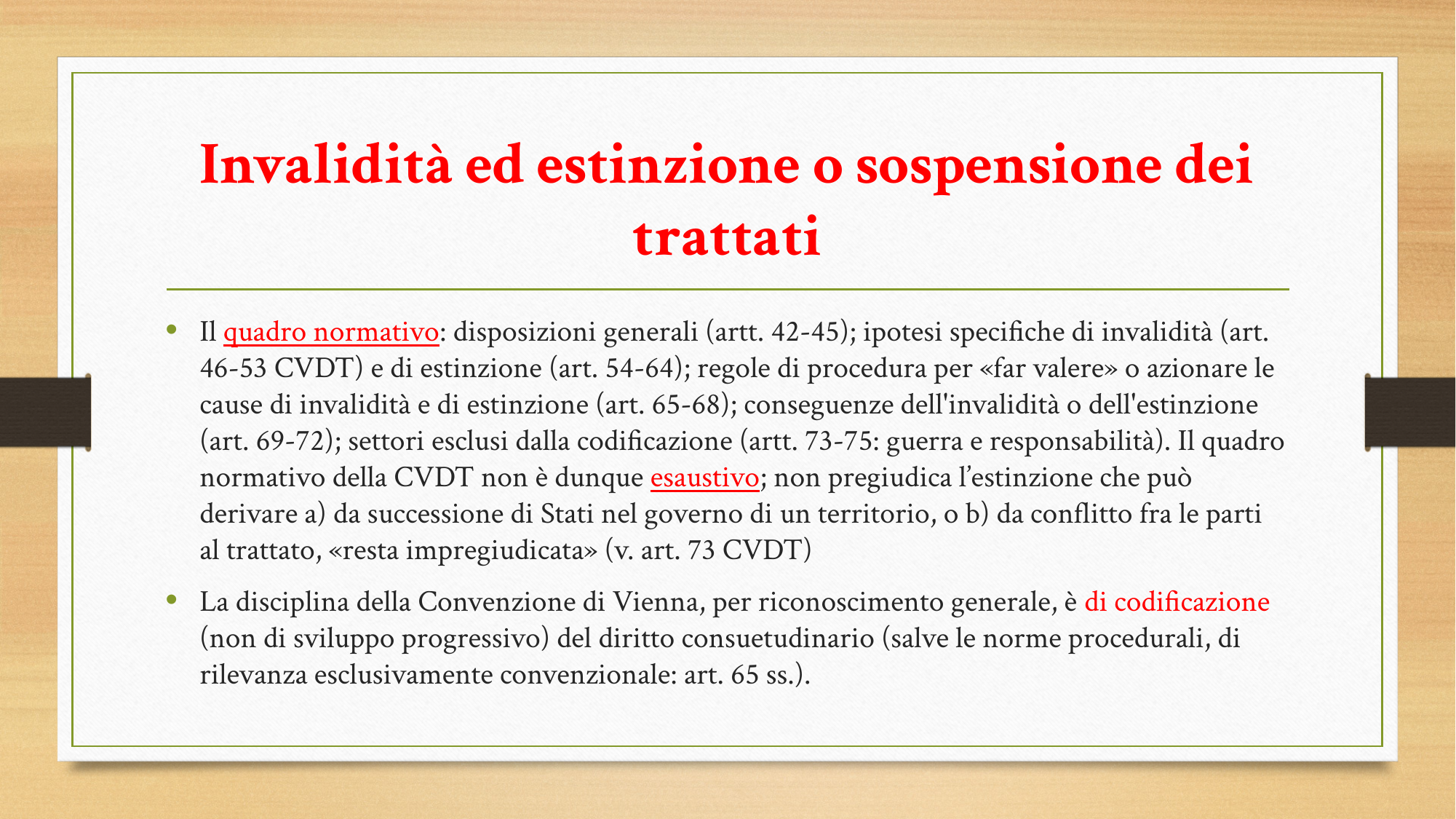

# Invalidità ed estinzione o sospensione dei trattati
Il quadro normativo: disposizioni generali (artt. 42-45); ipotesi specifiche di invalidità (art. 46-53 CVDT) e di estinzione (art. 54-64); regole di procedura per «far valere» o azionare le cause di invalidità e di estinzione (art. 65-68); conseguenze dell'invalidità o dell'estinzione (art. 69-72); settori esclusi dalla codificazione (artt. 73-75: guerra e responsabilità). Il quadro normativo della CVDT non è dunque esaustivo; non pregiudica l’estinzione che può derivare a) da successione di Stati nel governo di un territorio, o b) da conflitto fra le parti al trattato, «resta impregiudicata» (v. art. 73 CVDT)
La disciplina della Convenzione di Vienna, per riconoscimento generale, è di codificazione (non di sviluppo progressivo) del diritto consuetudinario (salve le norme procedurali, di rilevanza esclusivamente convenzionale: art. 65 ss.).